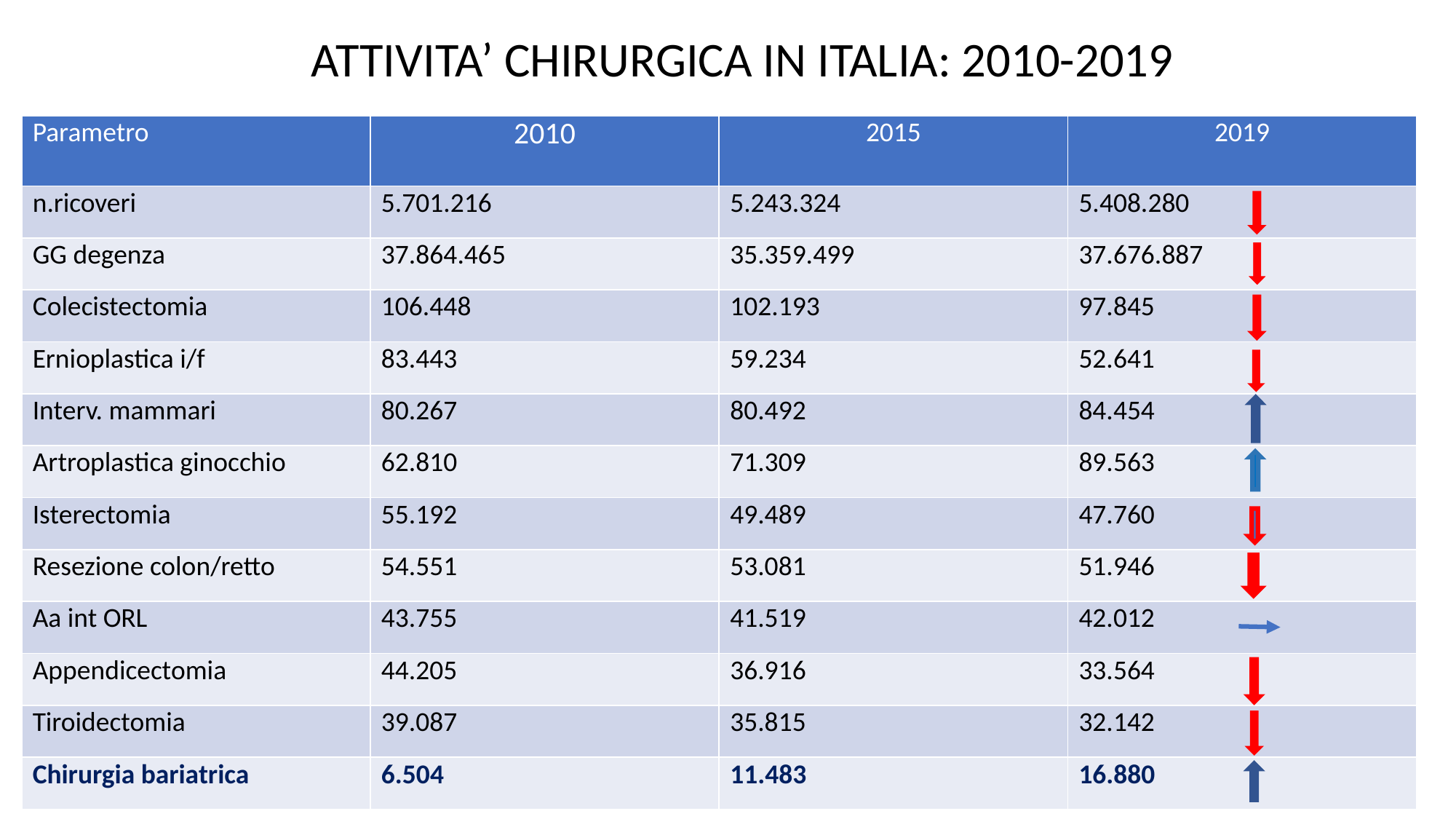

# ATTIVITA’ CHIRURGICA IN ITALIA: 2010-2019
| Parametro | 2010 | 2015 | 2019 |
| --- | --- | --- | --- |
| n.ricoveri | 5.701.216 | 5.243.324 | 5.408.280 |
| GG degenza | 37.864.465 | 35.359.499 | 37.676.887 |
| Colecistectomia | 106.448 | 102.193 | 97.845 |
| Ernioplastica i/f | 83.443 | 59.234 | 52.641 |
| Interv. mammari | 80.267 | 80.492 | 84.454 |
| Artroplastica ginocchio | 62.810 | 71.309 | 89.563 |
| Isterectomia | 55.192 | 49.489 | 47.760 |
| Resezione colon/retto | 54.551 | 53.081 | 51.946 |
| Aa int ORL | 43.755 | 41.519 | 42.012 |
| Appendicectomia | 44.205 | 36.916 | 33.564 |
| Tiroidectomia | 39.087 | 35.815 | 32.142 |
| Chirurgia bariatrica | 6.504 | 11.483 | 16.880 |